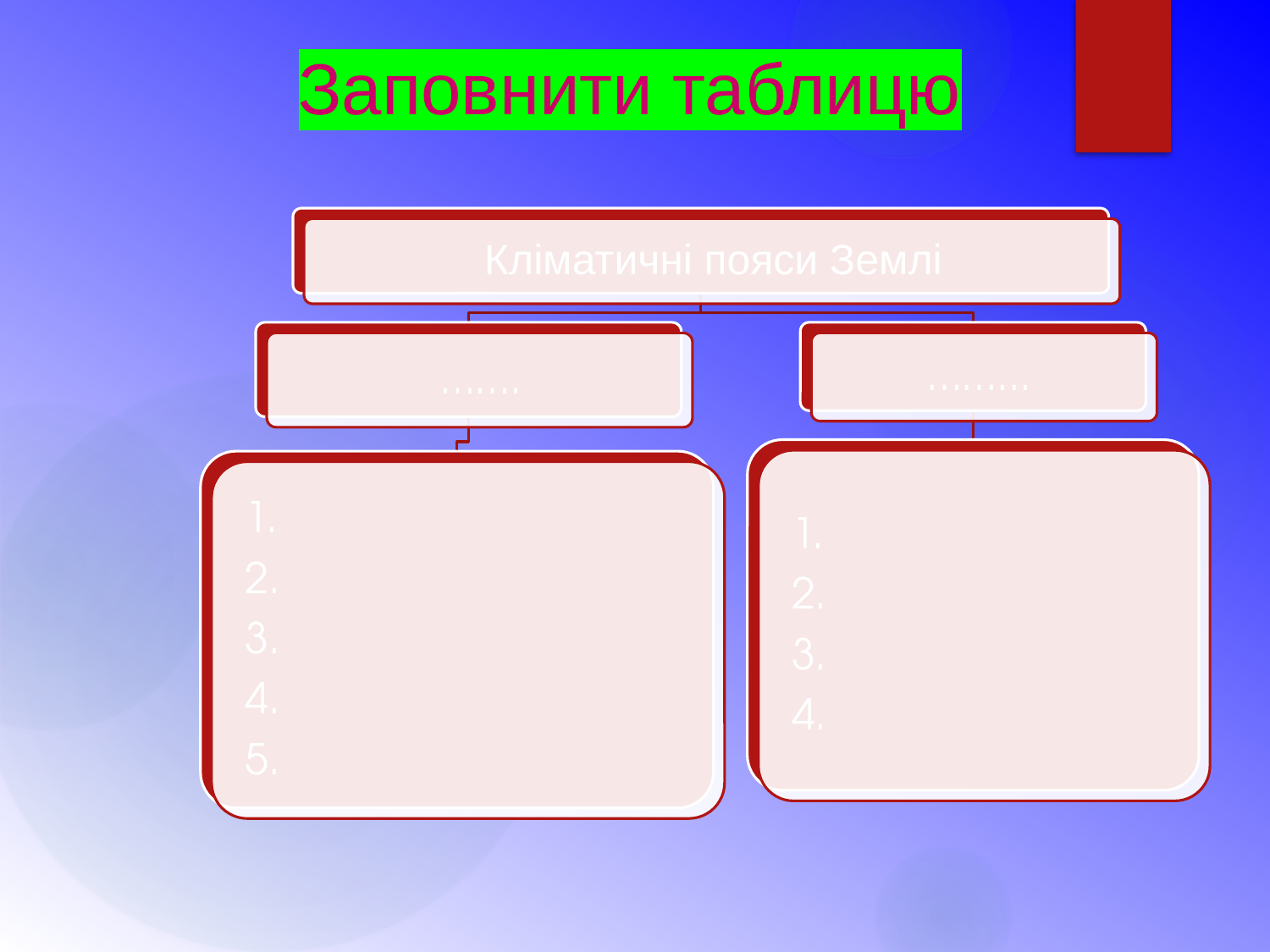

Заповнити таблицю
Кліматичні пояси Землі
…….
1.
2.
3.
4.
5.
……...
1.
2.
3.
4.